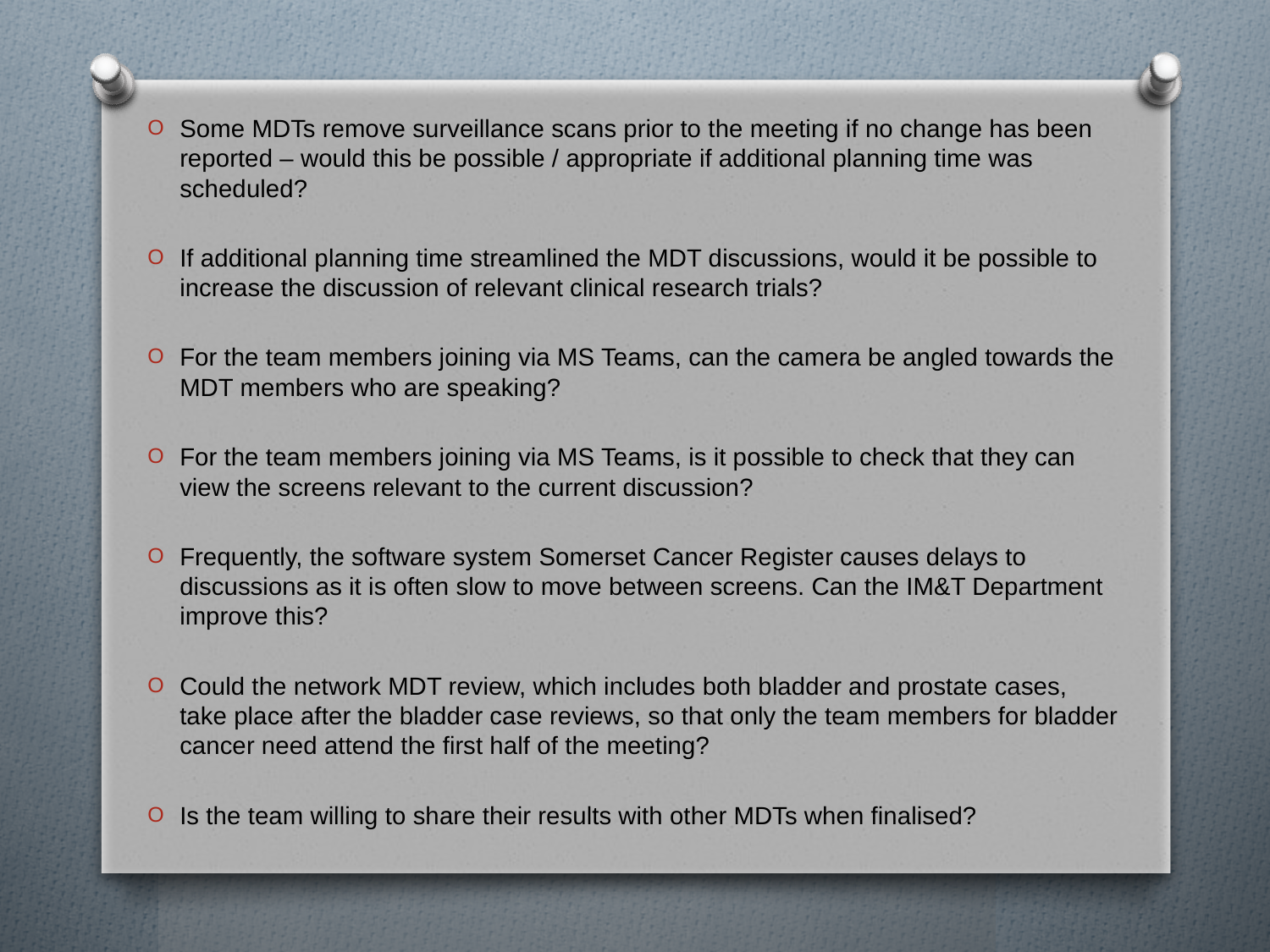

Some MDTs remove surveillance scans prior to the meeting if no change has been reported – would this be possible / appropriate if additional planning time was scheduled?

If additional planning time streamlined the MDT discussions, would it be possible to increase the discussion of relevant clinical research trials?

For the team members joining via MS Teams, can the camera be angled towards the MDT members who are speaking?

For the team members joining via MS Teams, is it possible to check that they can view the screens relevant to the current discussion?

Frequently, the software system Somerset Cancer Register causes delays to discussions as it is often slow to move between screens. Can the IM&T Department improve this?

Could the network MDT review, which includes both bladder and prostate cases, take place after the bladder case reviews, so that only the team members for bladder cancer need attend the first half of the meeting?

Is the team willing to share their results with other MDTs when finalised?